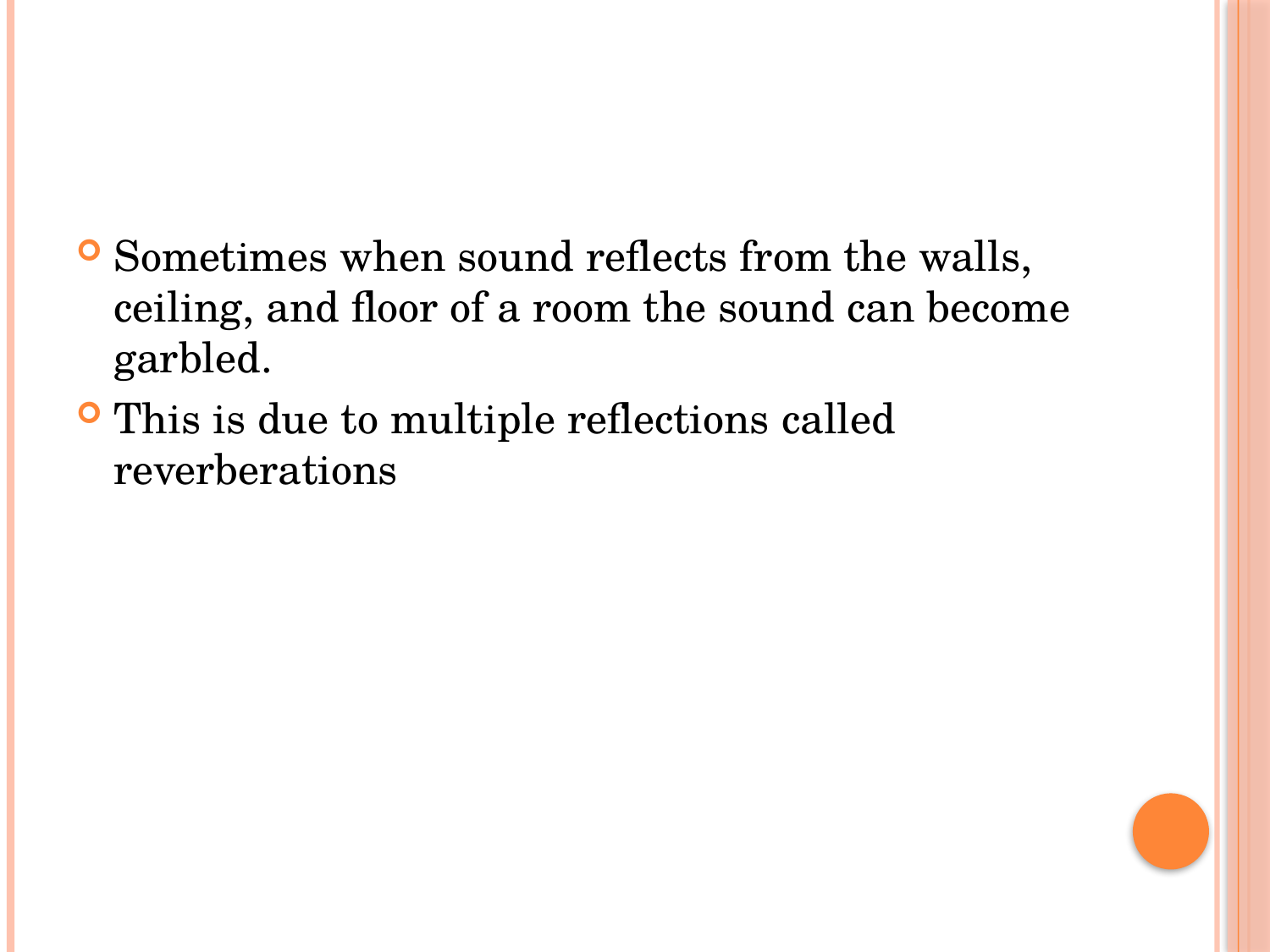

#
Sometimes when sound reflects from the walls, ceiling, and floor of a room the sound can become garbled.
This is due to multiple reflections called reverberations